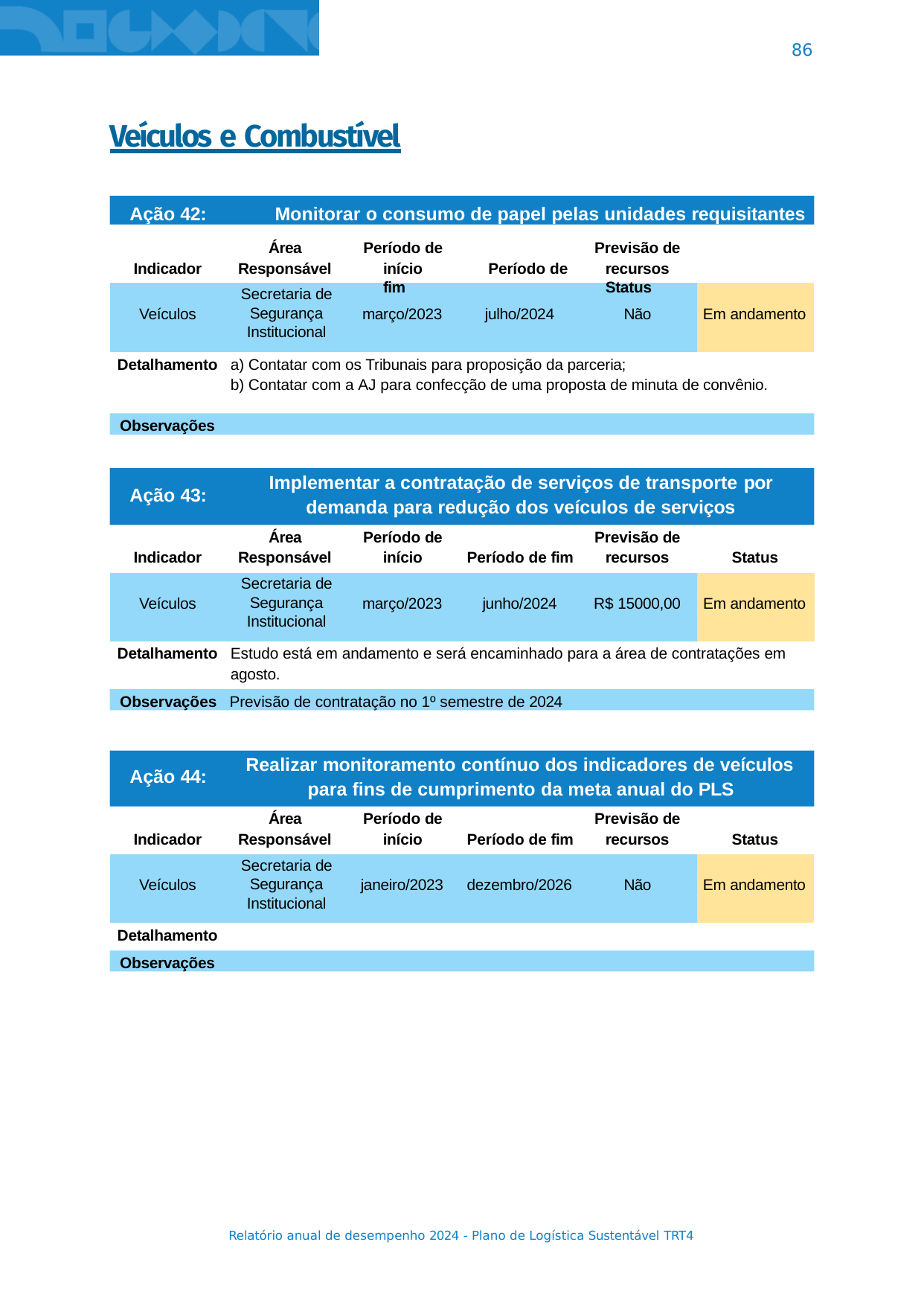

86
Veículos e Combustível
Ação 42:	Monitorar o consumo de papel pelas unidades requisitantes
Área Responsável
Período de
início	Período de fim
Previsão de
recursos	Status
Indicador
| Veículos | Secretaria de Segurança Institucional | março/2023 | julho/2024 | Não | Em andamento |
| --- | --- | --- | --- | --- | --- |
Contatar com os Tribunais para proposição da parceria;
Contatar com a AJ para confecção de uma proposta de minuta de convênio.
Detalhamento
Observações
Implementar a contratação de serviços de transporte por demanda para redução dos veículos de serviços

Ação 43:
Área Responsável
Período de início
Previsão de recursos
Indicador
Período de fim
Status
| Veículos | Secretaria de Segurança Institucional | março/2023 | junho/2024 | R$ 15000,00 | Em andamento |
| --- | --- | --- | --- | --- | --- |
Estudo está em andamento e será encaminhado para a área de contratações em agosto.
Detalhamento
Observações  Previsão de contratação no 1º semestre de 2024
Realizar monitoramento contínuo dos indicadores de veículos para fins de cumprimento da meta anual do PLS

Ação 44:
Área Responsável
Período de início
Previsão de recursos
Indicador
Período de fim
Status
| Veículos | Secretaria de Segurança Institucional | janeiro/2023 | dezembro/2026 | Não | Em andamento |
| --- | --- | --- | --- | --- | --- |
Detalhamento
Observações
Relatório anual de desempenho 2024 - Plano de Logística Sustentável TRT4